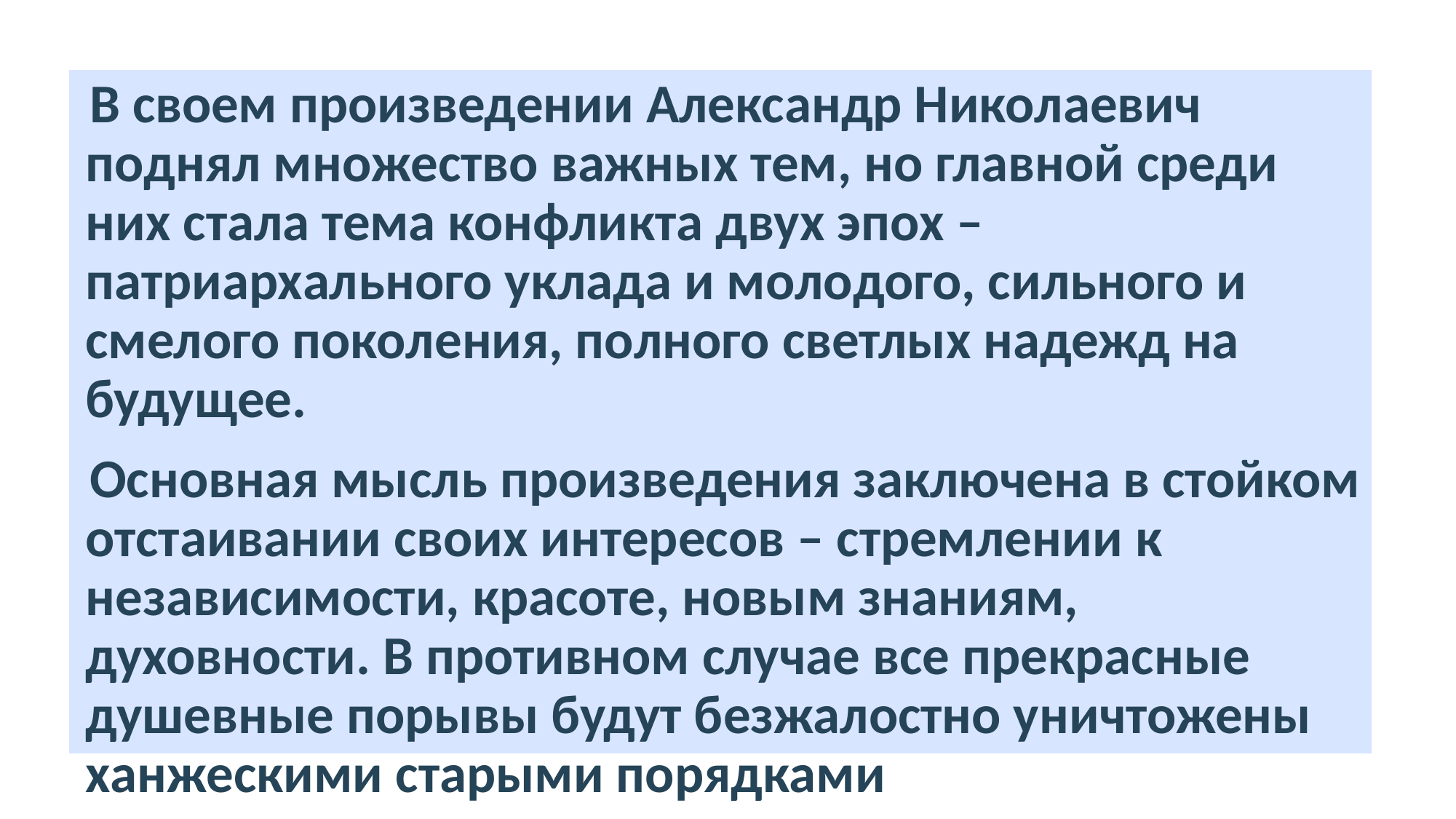

В своем произведении Александр Николаевич поднял множество важных тем, но главной среди них стала тема конфликта двух эпох – патриархального уклада и молодого, сильного и смелого поколения, полного светлых надежд на будущее.
Основная мысль произведения заключена в стойком отстаивании своих интересов – стремлении к независимости, красоте, новым знаниям, духовности. В противном случае все прекрасные душевные порывы будут безжалостно уничтожены ханжескими старыми порядками
#